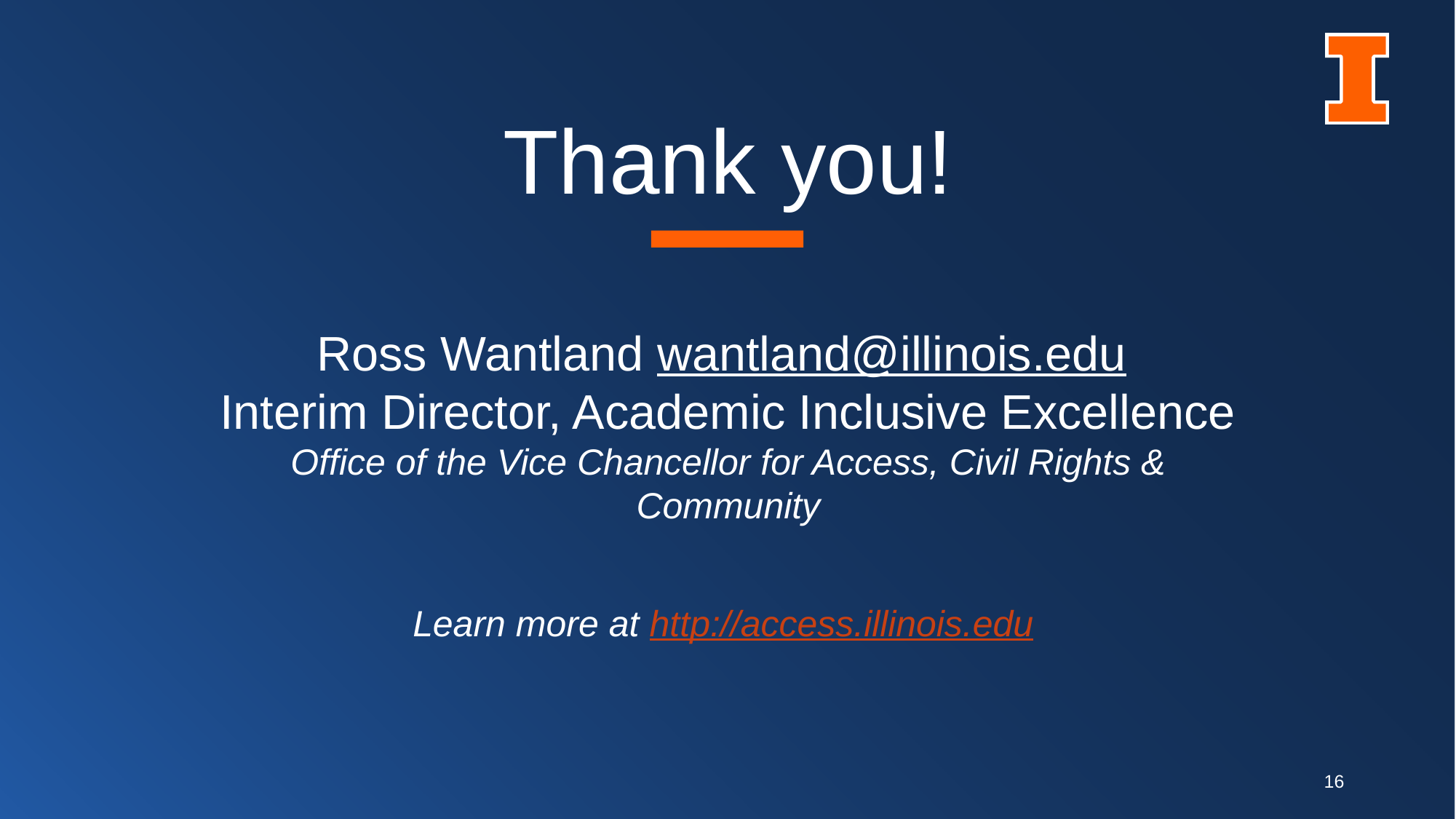

# Thank you!
Ross Wantland wantland@illinois.edu
Interim Director, Academic Inclusive Excellence
Office of the Vice Chancellor for Access, Civil Rights & Community

Learn more at http://access.illinois.edu

16